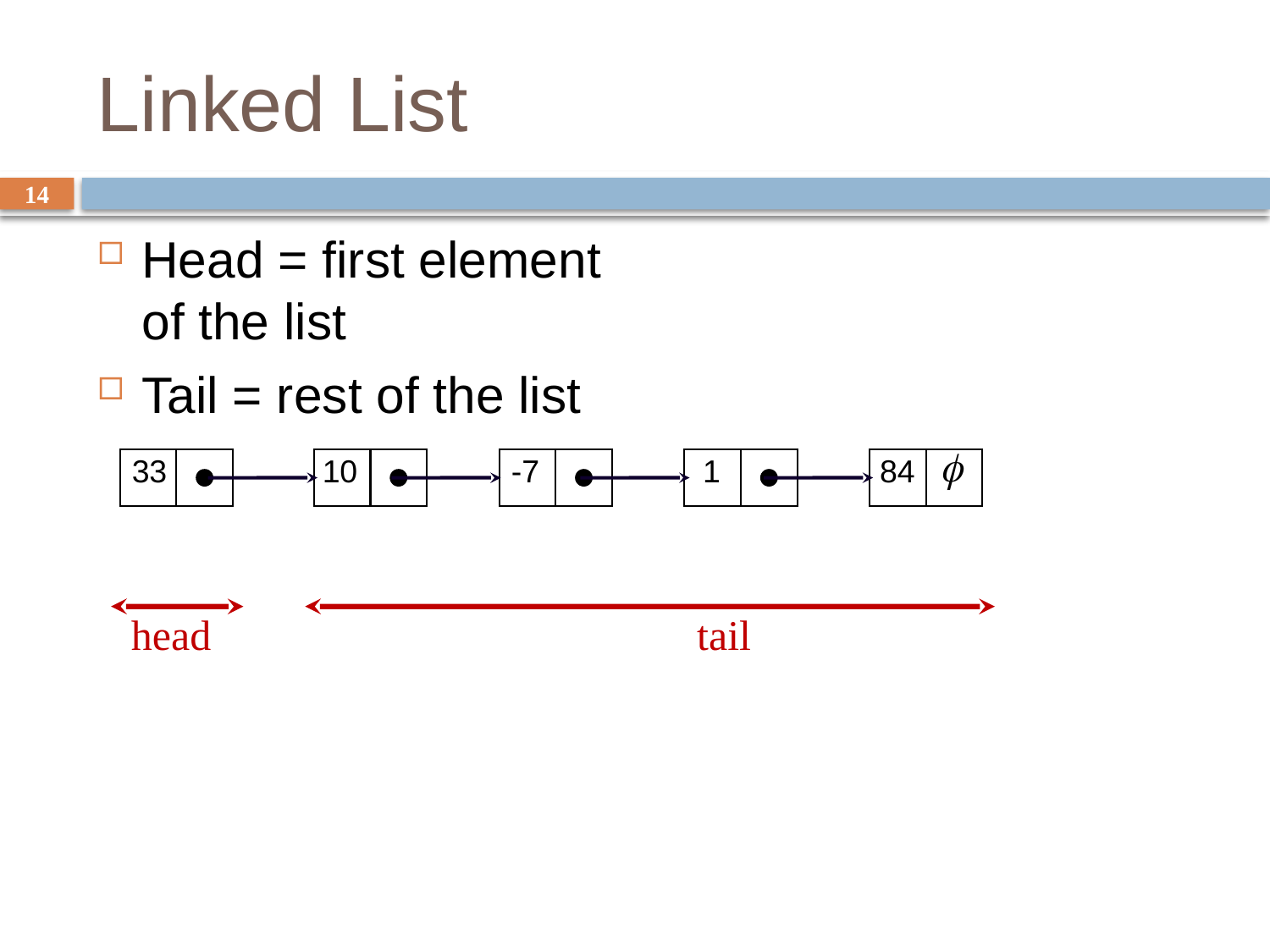

# Linked List
14
Head = first element of the list
Tail = rest of the list
φ

33
10
-7
1
84

head
tail